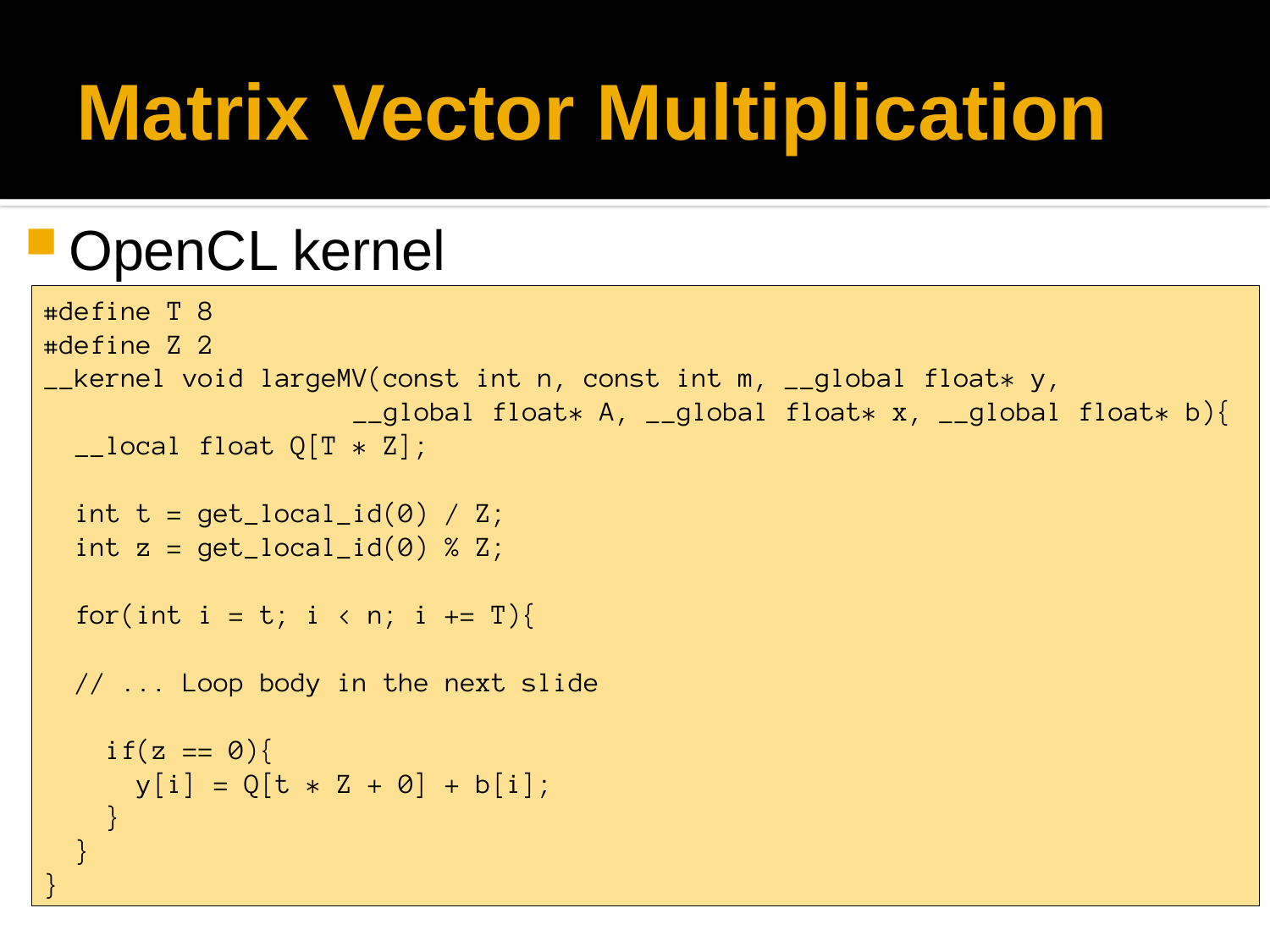

# Matrix Vector Multiplication
OpenCL kernel
#define T 8
#define Z 2
__kernel void largeMV(const int n, const int m, __global float* y,
                    __global float* A, __global float* x, __global float* b){
  __local float Q[T * Z];

  int t = get_local_id(0) / Z;
  int z = get_local_id(0) % Z;

  for(int i = t; i < n; i += T){

  // ... Loop body in the next slide

    if(z == 0){
      y[i] = Q[t * Z + 0] + b[i];
    }
  }
}